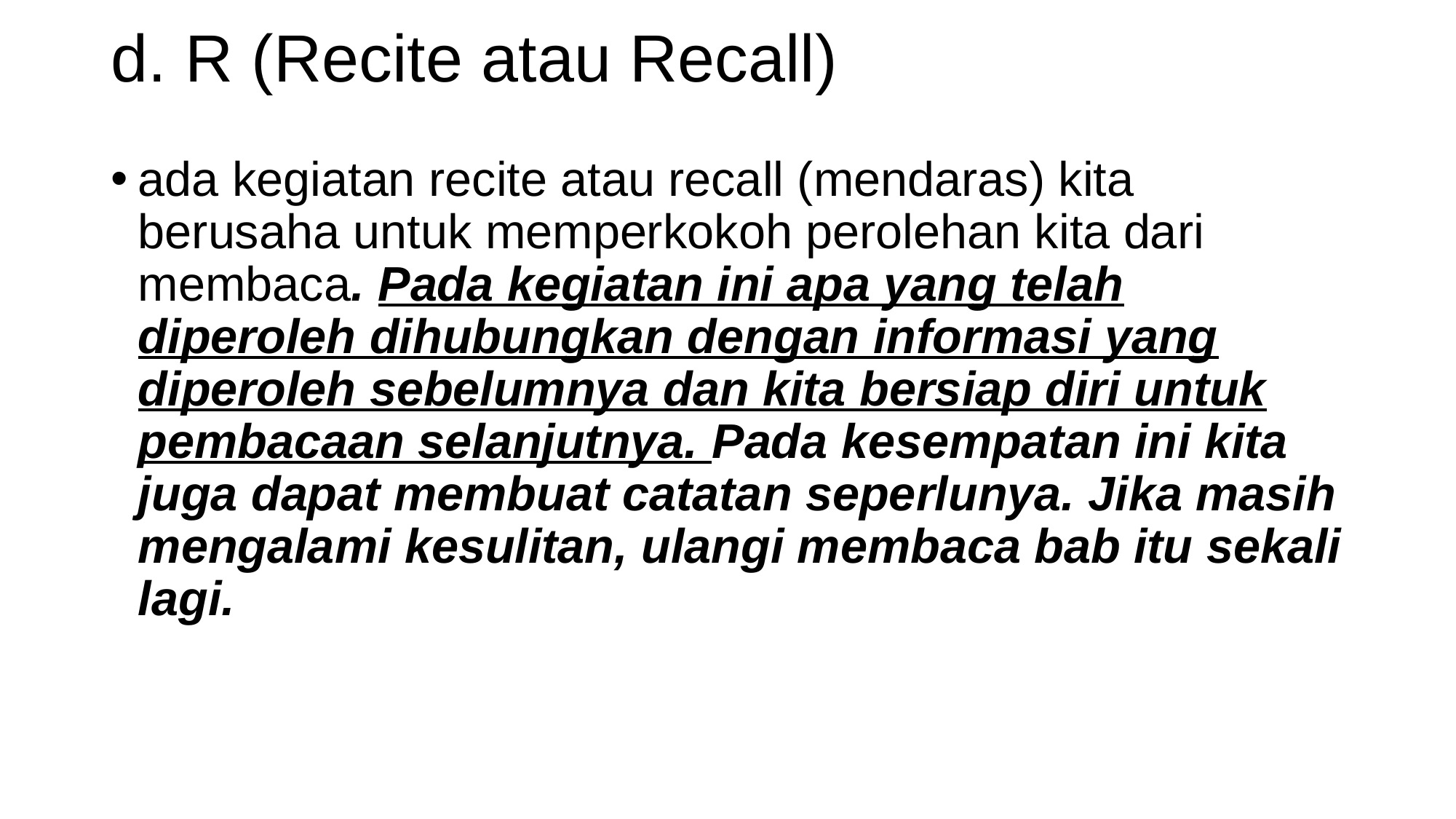

# d. R (Recite atau Recall)
ada kegiatan recite atau recall (mendaras) kita berusaha untuk memperkokoh perolehan kita dari membaca. Pada kegiatan ini apa yang telah diperoleh dihubungkan dengan informasi yang diperoleh sebelumnya dan kita bersiap diri untuk pembacaan selanjutnya. Pada kesempatan ini kita juga dapat membuat catatan seperlunya. Jika masih mengalami kesulitan, ulangi membaca bab itu sekali lagi.